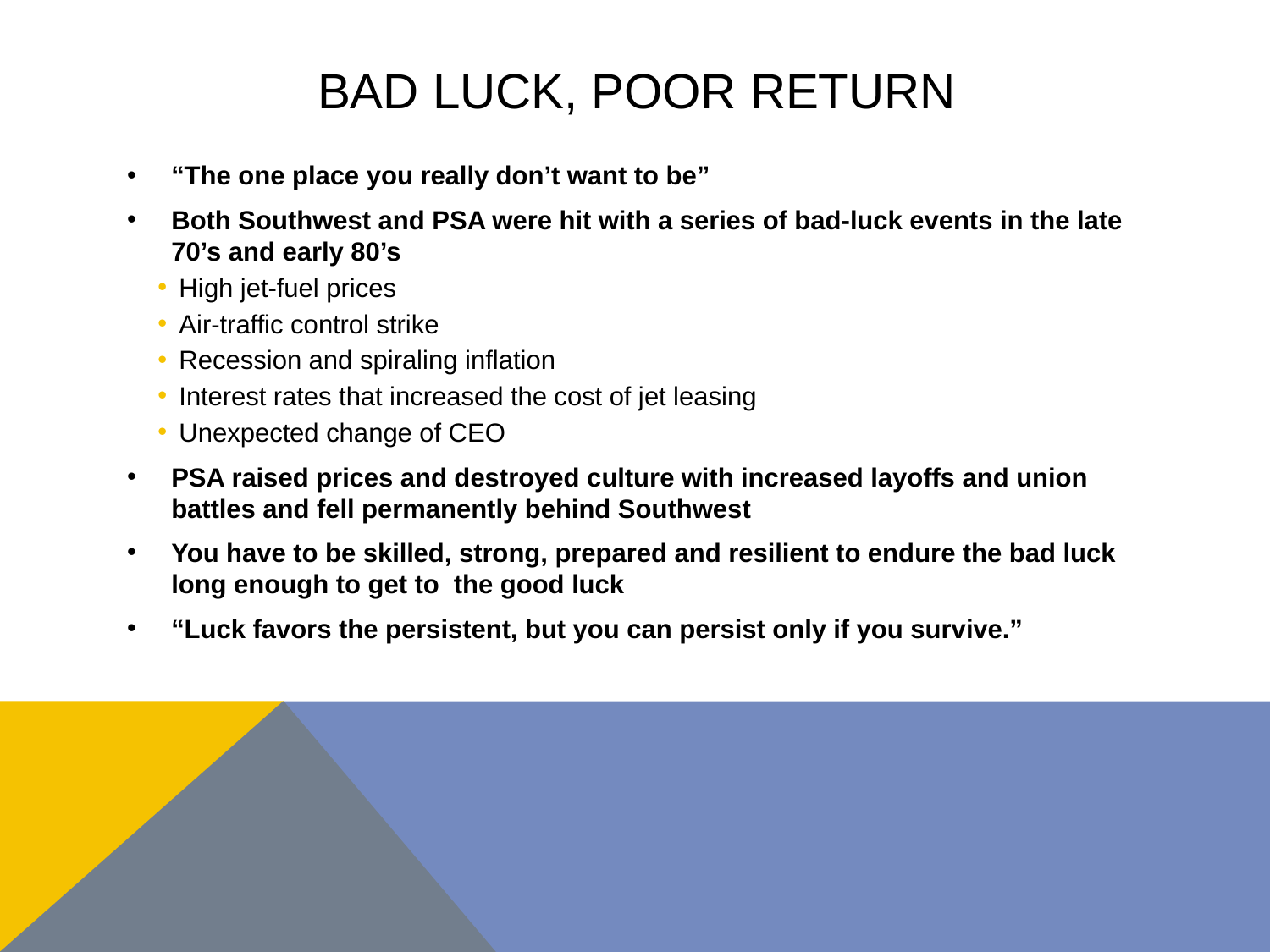

# Bad luck, poor return
“The one place you really don’t want to be”
Both Southwest and PSA were hit with a series of bad-luck events in the late 70’s and early 80’s
High jet-fuel prices
Air-traffic control strike
Recession and spiraling inflation
Interest rates that increased the cost of jet leasing
Unexpected change of CEO
PSA raised prices and destroyed culture with increased layoffs and union battles and fell permanently behind Southwest
You have to be skilled, strong, prepared and resilient to endure the bad luck long enough to get to  the good luck
“Luck favors the persistent, but you can persist only if you survive.”